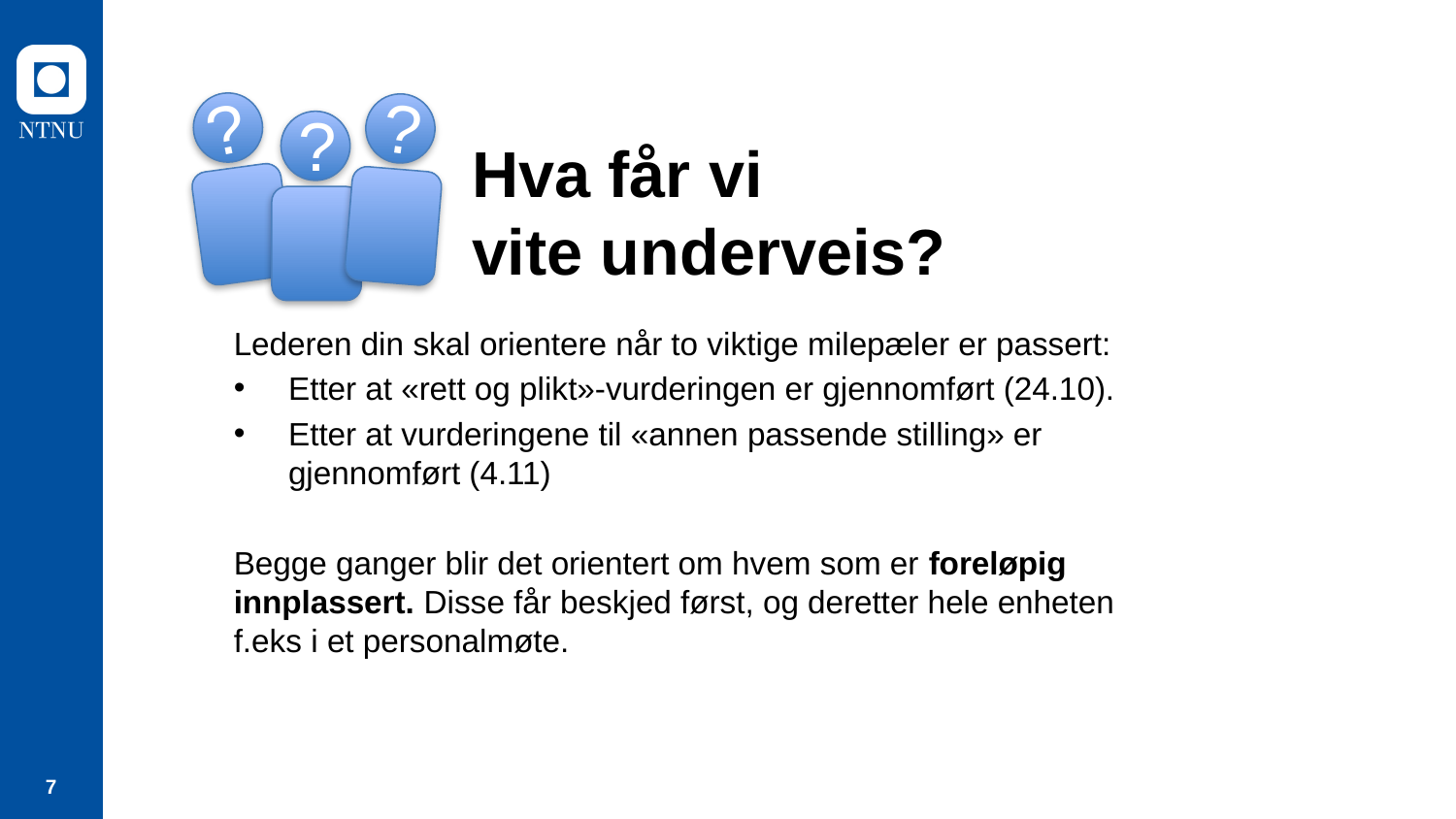

?

?

?

# Hva får vi vite underveis?
Lederen din skal orientere når to viktige milepæler er passert:
Etter at «rett og plikt»-vurderingen er gjennomført (24.10).
Etter at vurderingene til «annen passende stilling» er gjennomført (4.11)

Begge ganger blir det orientert om hvem som er foreløpig innplassert. Disse får beskjed først, og deretter hele enheten f.eks i et personalmøte.